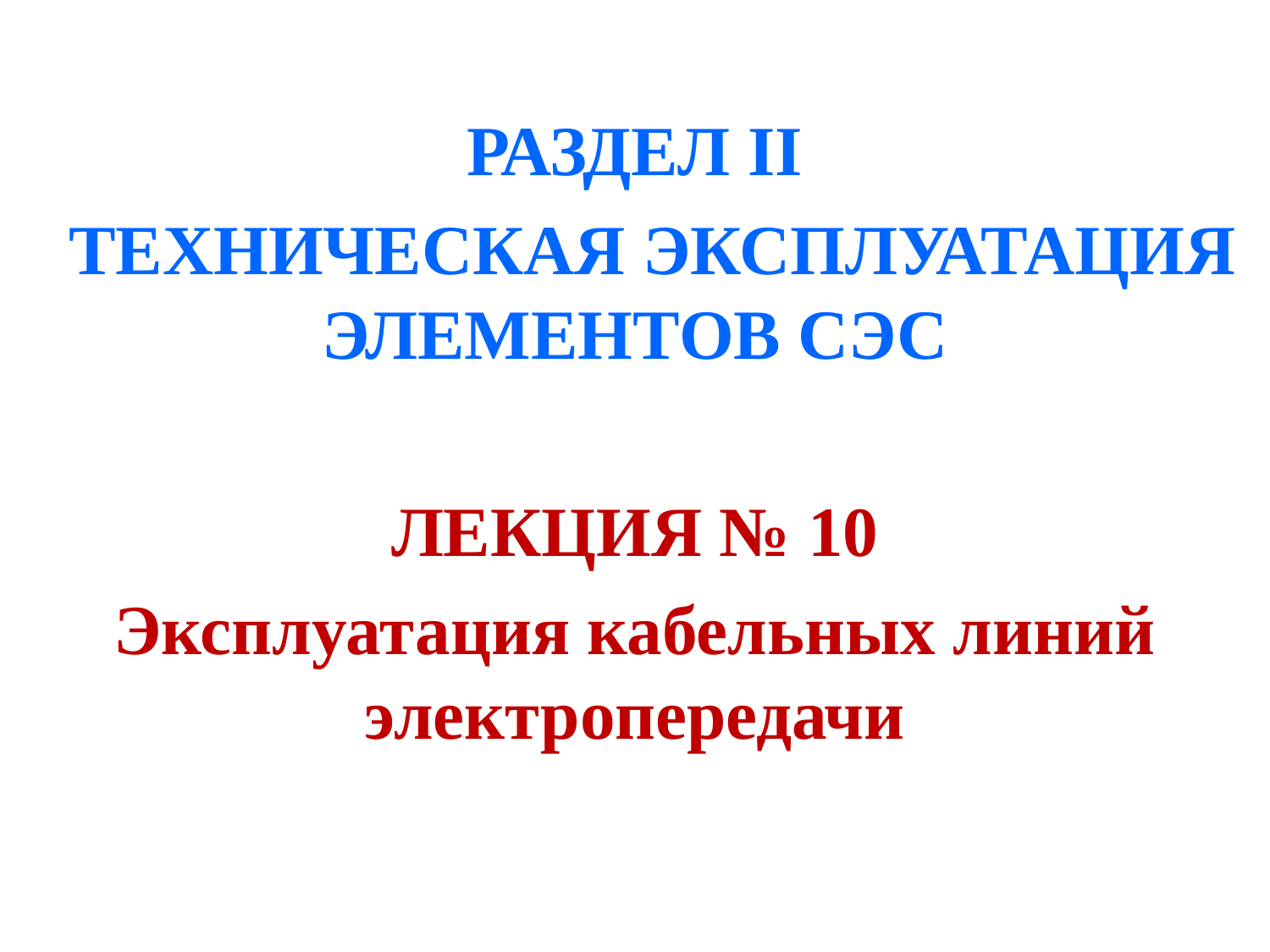

РАЗДЕЛ II
  ТЕХНИЧЕСКАЯ ЭКСПЛУАТАЦИЯ ЭЛЕМЕНТОВ СЭС

ЛЕКЦИЯ № 10
Эксплуатация кабельных линий электропередачи
#